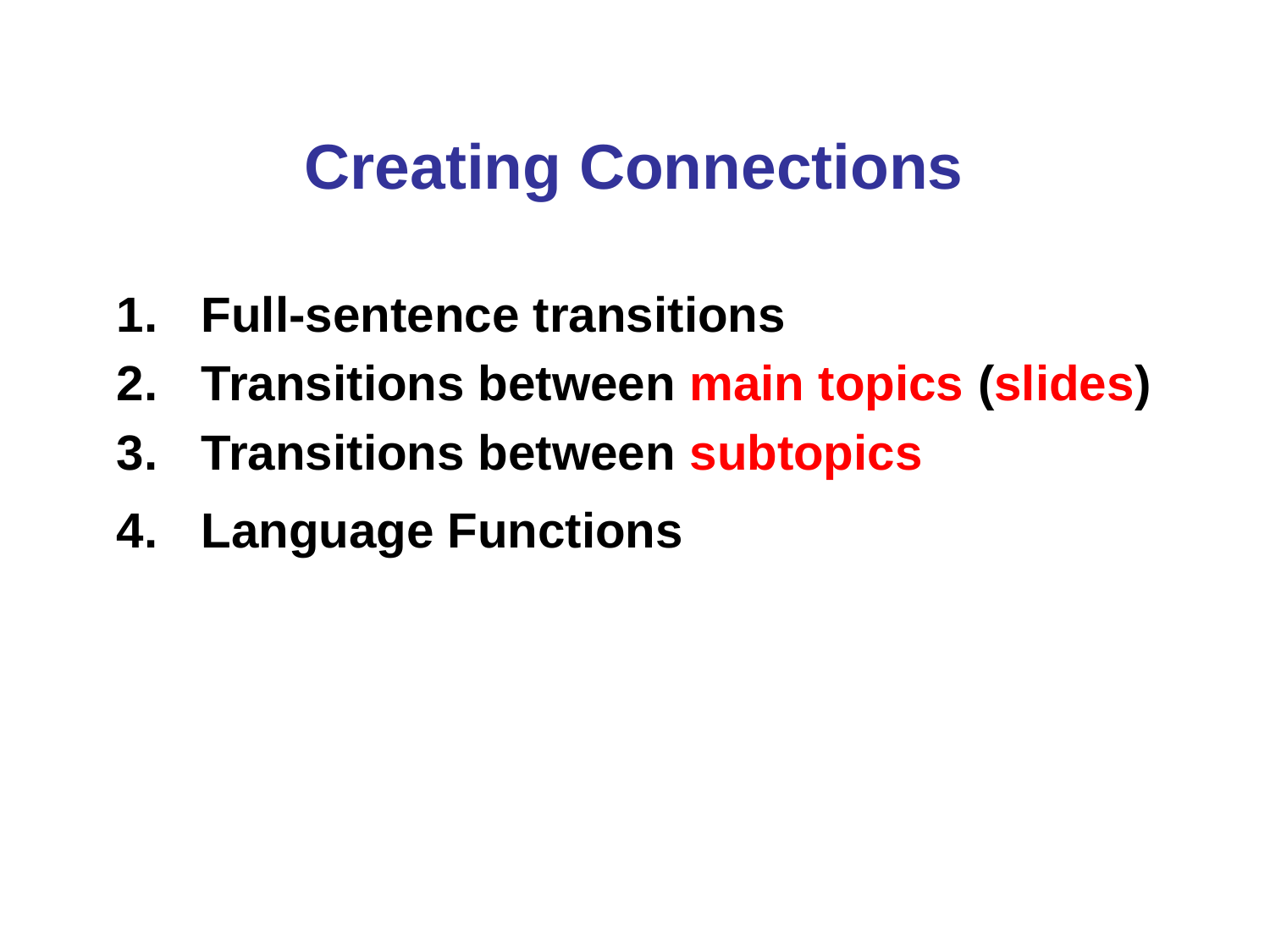

# Creating Connections
Full-sentence transitions
Transitions between main topics (slides)
Transitions between subtopics
Language Functions